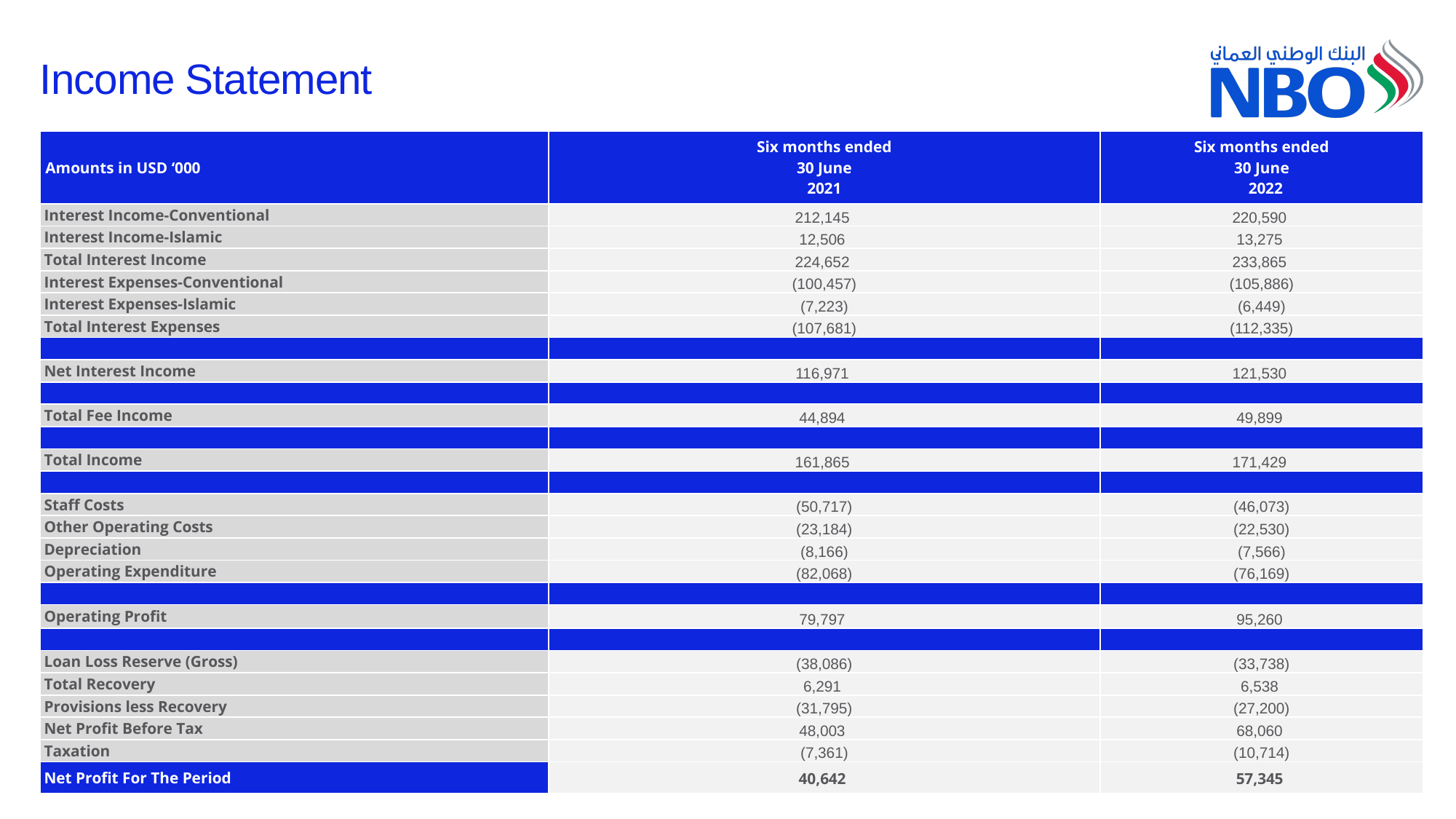

# Income Statement
| Amounts in USD ‘000 | Six months ended 30 June 2021 | Six months ended 30 June 2022 |
| --- | --- | --- |
| Interest Income-Conventional | 212,145 | 220,590 |
| Interest Income-Islamic | 12,506 | 13,275 |
| Total Interest Income | 224,652 | 233,865 |
| Interest Expenses-Conventional | (100,457) | (105,886) |
| Interest Expenses-Islamic | (7,223) | (6,449) |
| Total Interest Expenses | (107,681) | (112,335) |
|  |  |  |
| Net Interest Income | 116,971 | 121,530 |
|  |  |  |
| Total Fee Income | 44,894 | 49,899 |
|  |  |  |
| Total Income | 161,865 | 171,429 |
|  |  |  |
| Staff Costs | (50,717) | (46,073) |
| Other Operating Costs | (23,184) | (22,530) |
| Depreciation | (8,166) | (7,566) |
| Operating Expenditure | (82,068) | (76,169) |
|  |  |  |
| Operating Profit | 79,797 | 95,260 |
|  |  |  |
| Loan Loss Reserve (Gross) | (38,086) | (33,738) |
| Total Recovery | 6,291 | 6,538 |
| Provisions less Recovery | (31,795) | (27,200) |
| Net Profit Before Tax | 48,003 | 68,060 |
| Taxation | (7,361) | (10,714) |
| Net Profit For The Period | 40,642 | 57,345 |